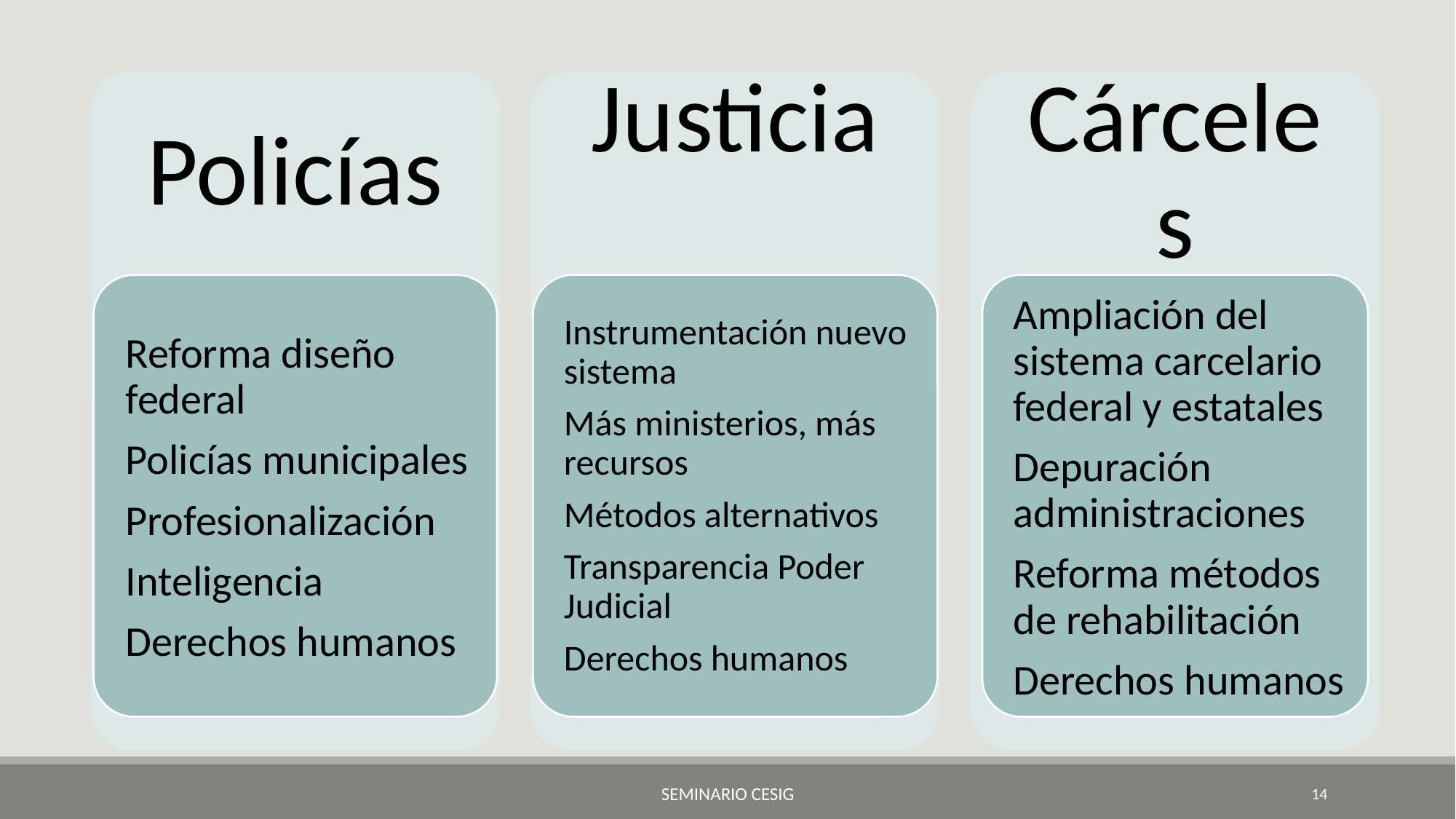

#
Policías

Reforma diseño federal
Policías municipales
Profesionalización
Inteligencia
Derechos humanos

Justicia
Instrumentación nuevo sistema
Más ministerios, más recursos
Métodos alternativos
Transparencia Poder Judicial
Derechos humanos
Cárceles

Ampliación del sistema carcelario federal y estatales
Depuración administraciones
Reforma métodos de rehabilitación
Derechos humanos

Seminario cesig
14